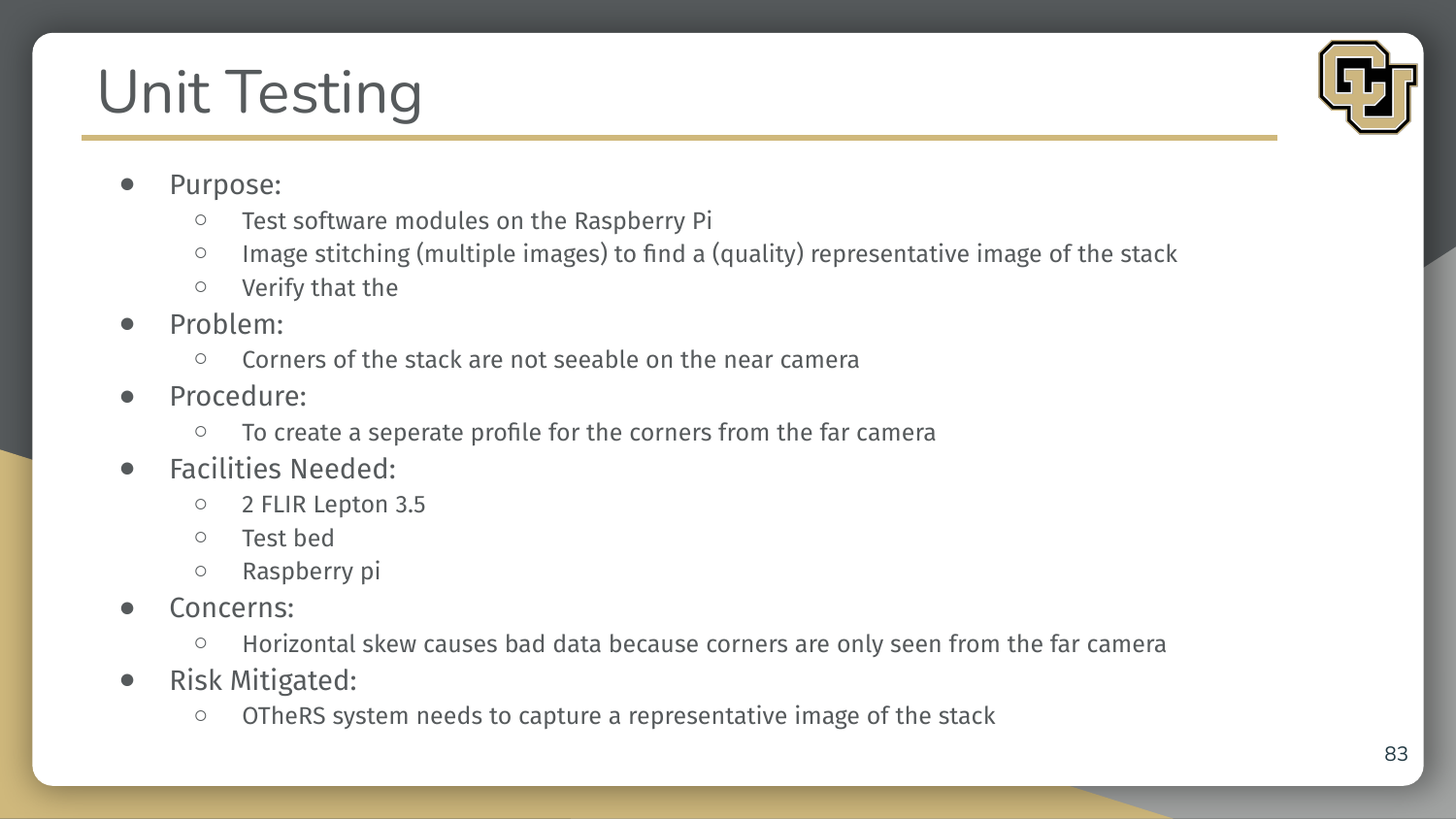

# Unit Testing
Purpose:
Test software modules on the Raspberry Pi
Image stitching (multiple images) to find a (quality) representative image of the stack
Verify that the
Problem:
Corners of the stack are not seeable on the near camera
Procedure:
To create a seperate profile for the corners from the far camera
Facilities Needed:
2 FLIR Lepton 3.5
Test bed
Raspberry pi
Concerns:
Horizontal skew causes bad data because corners are only seen from the far camera
Risk Mitigated:
OTheRS system needs to capture a representative image of the stack
83